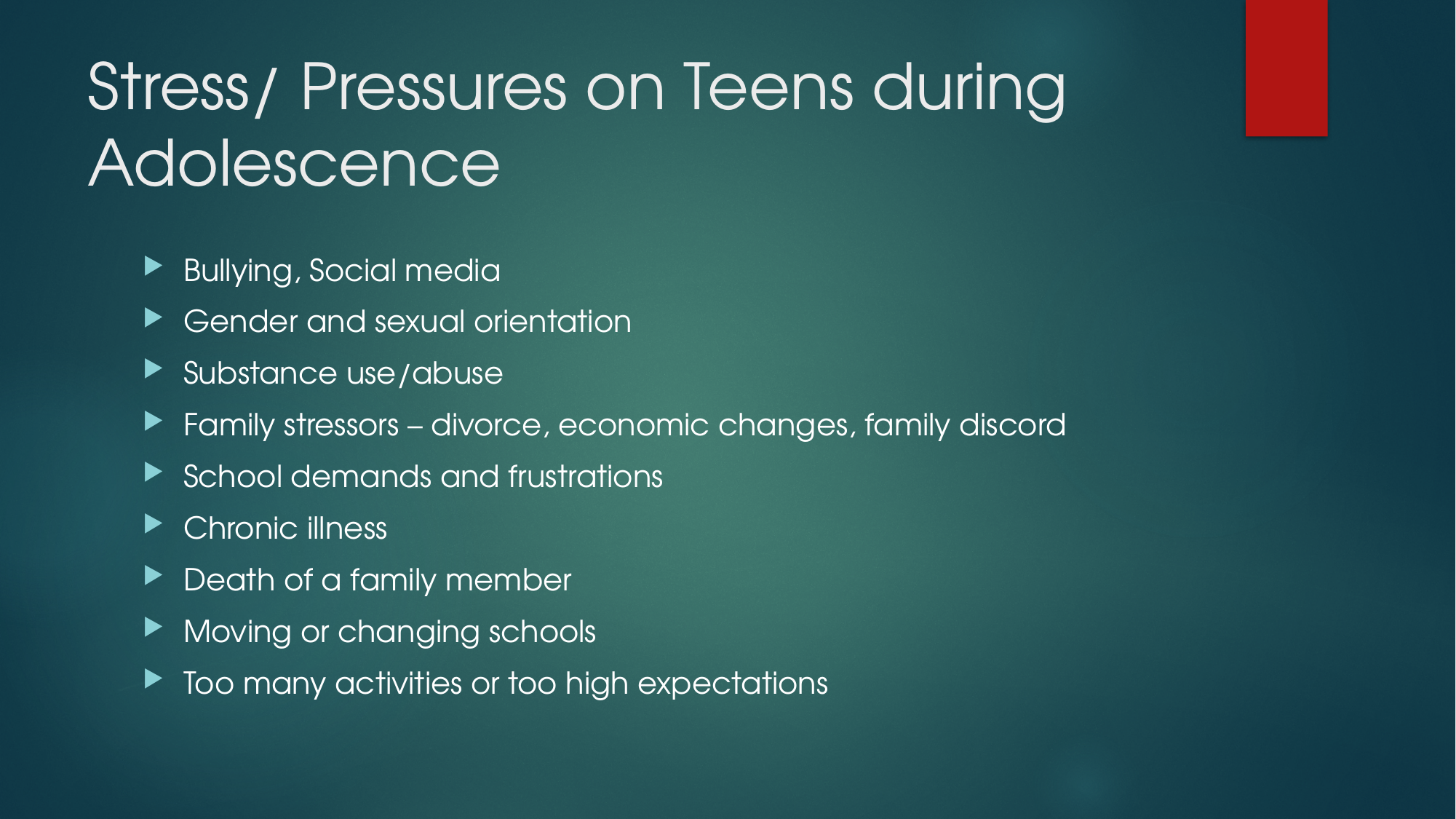

# Stress/ Pressures on Teens during Adolescence
Bullying, Social media
Gender and sexual orientation
Substance use/abuse
Family stressors – divorce, economic changes, family discord
School demands and frustrations
Chronic illness
Death of a family member
Moving or changing schools
Too many activities or too high expectations